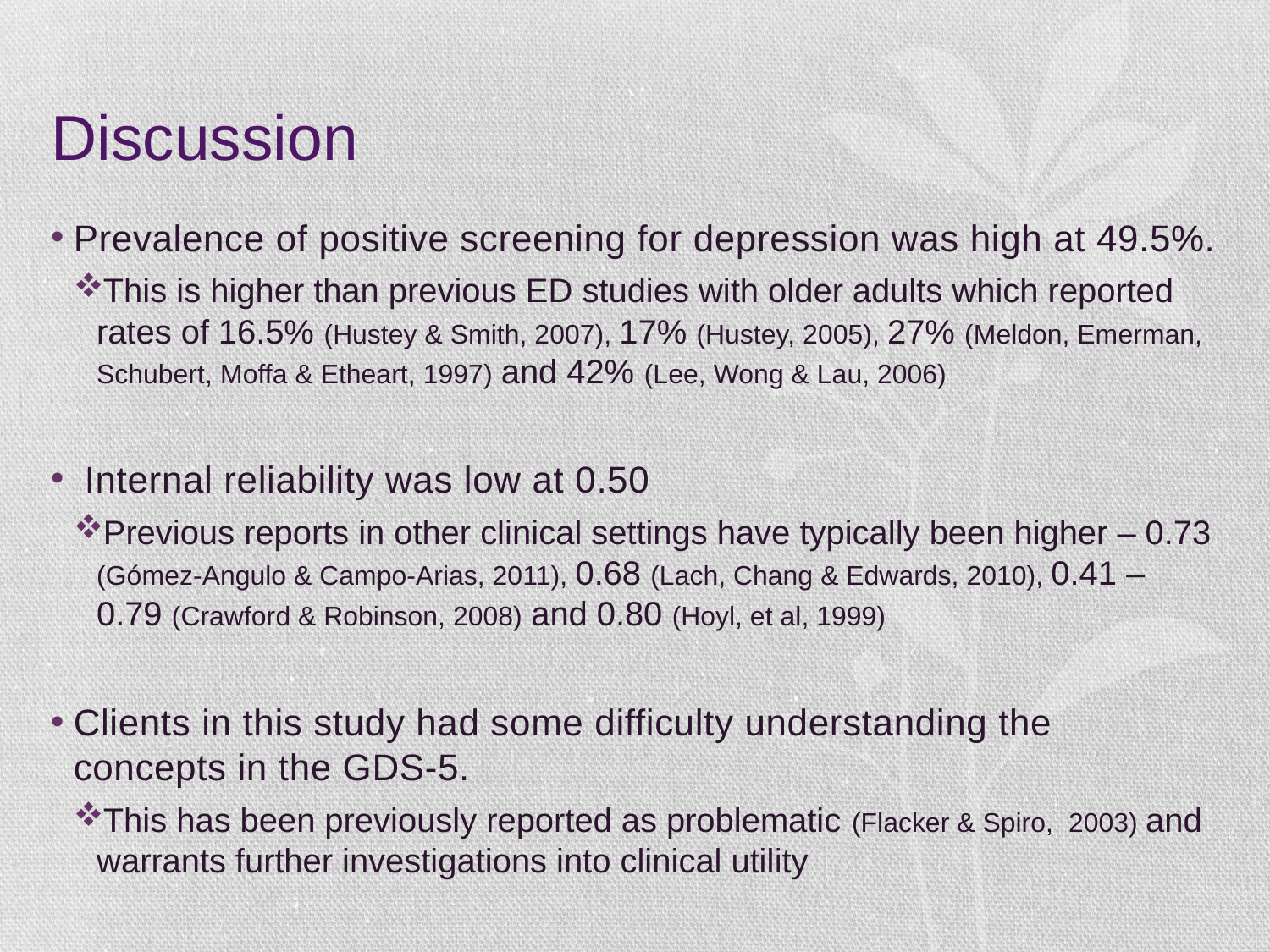

# Discussion
Prevalence of positive screening for depression was high at 49.5%.
This is higher than previous ED studies with older adults which reported rates of 16.5% (Hustey & Smith, 2007), 17% (Hustey, 2005), 27% (Meldon, Emerman, Schubert, Moffa & Etheart, 1997) and 42% (Lee, Wong & Lau, 2006)

 Internal reliability was low at 0.50
Previous reports in other clinical settings have typically been higher – 0.73 (Gómez-Angulo & Campo-Arias, 2011), 0.68 (Lach, Chang & Edwards, 2010), 0.41 – 0.79 (Crawford & Robinson, 2008) and 0.80 (Hoyl, et al, 1999)

Clients in this study had some difficulty understanding the concepts in the GDS-5.
This has been previously reported as problematic (Flacker & Spiro,  2003) and warrants further investigations into clinical utility